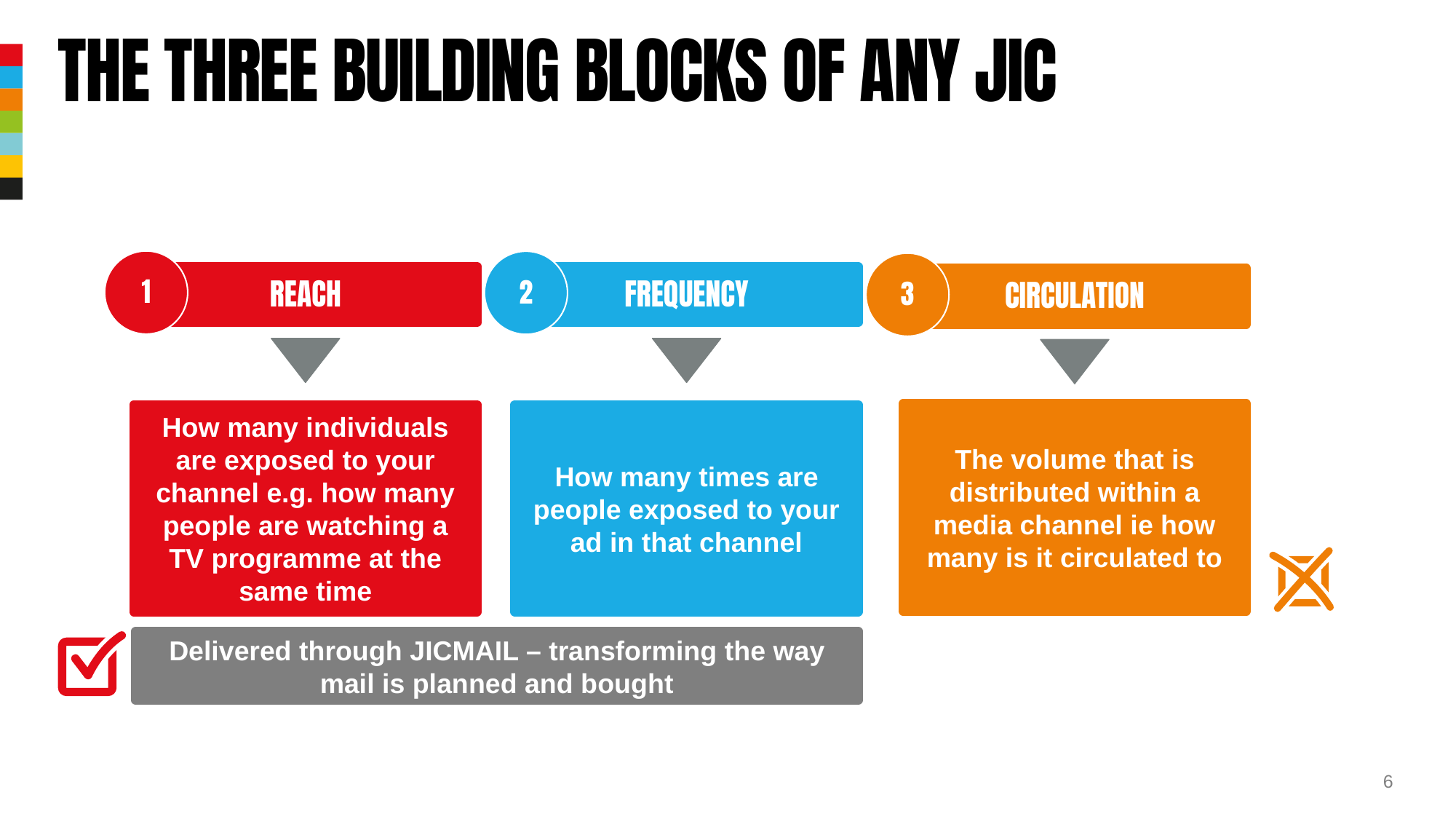

# The three building blocks of any JIC

1
2
3
REACH
FREQUENCY
CIRCULATION

The volume that is distributed within a media channel ie how many is it circulated to
How many individuals are exposed to your channel e.g. how many people are watching a TV programme at the same time
How many times are people exposed to your ad in that channel

Delivered through JICMAIL – transforming the way mail is planned and bought
6